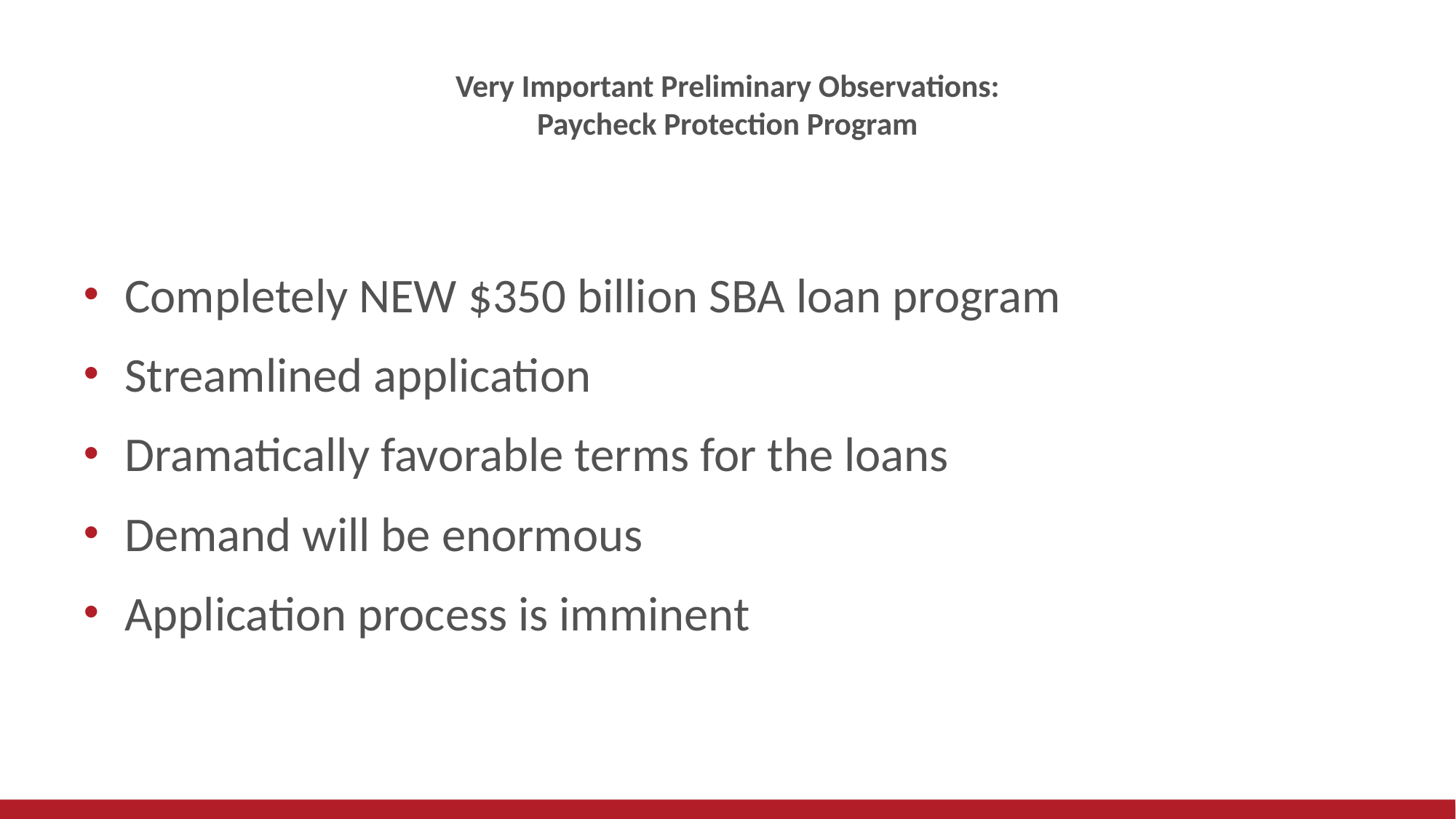

# Very Important Preliminary Observations: Paycheck Protection Program
Completely NEW $350 billion SBA loan program
Streamlined application
Dramatically favorable terms for the loans
Demand will be enormous
Application process is imminent